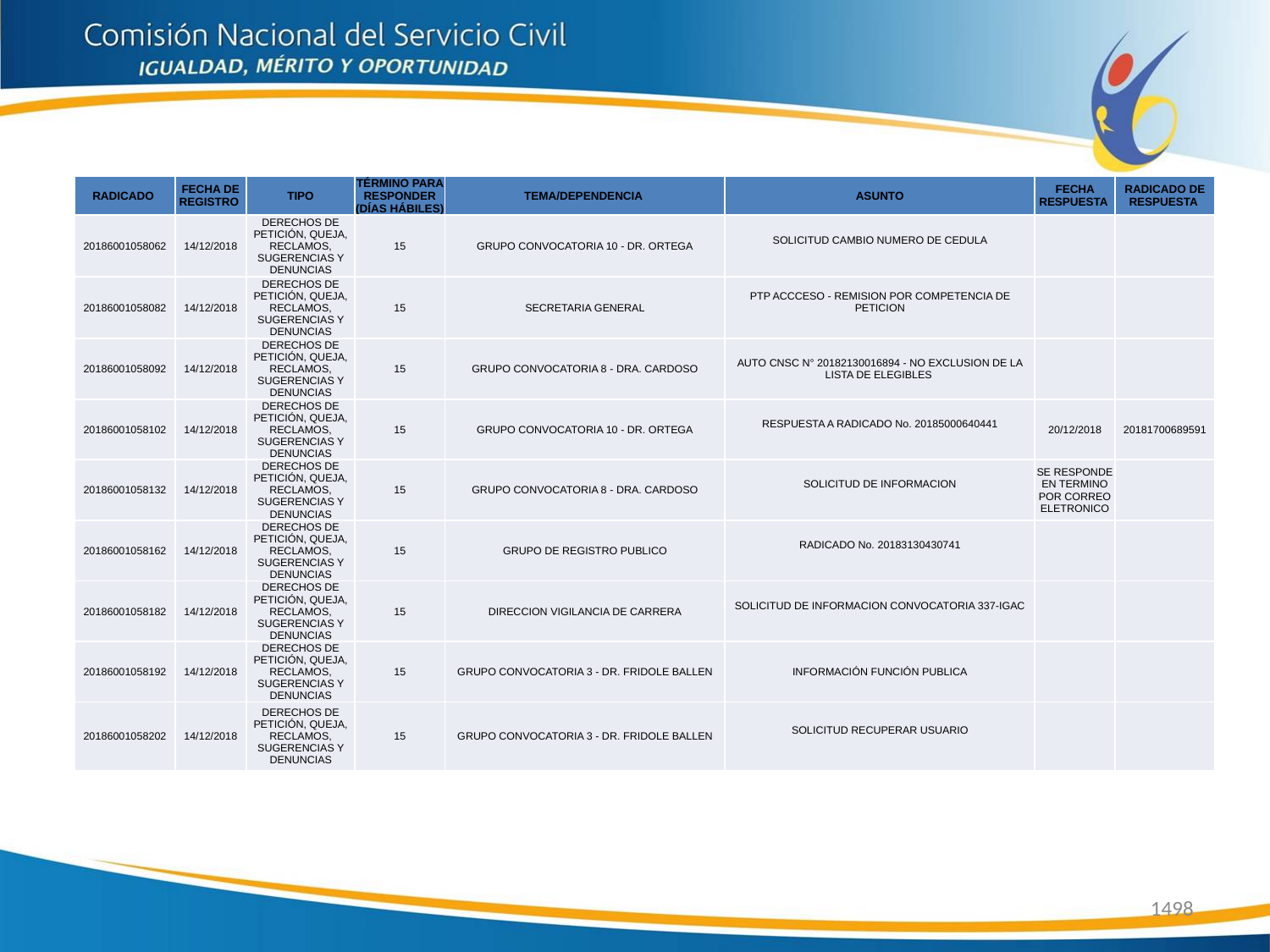

| RADICADO | FECHA DE REGISTRO | TIPO | TÉRMINO PARA RESPONDER (DÍAS HÁBILES) | TEMA/DEPENDENCIA | ASUNTO | FECHA RESPUESTA | RADICADO DE RESPUESTA |
| --- | --- | --- | --- | --- | --- | --- | --- |
| 20186001058062 | 14/12/2018 | DERECHOS DE PETICIÓN, QUEJA, RECLAMOS, SUGERENCIAS Y DENUNCIAS | 15 | GRUPO CONVOCATORIA 10 - DR. ORTEGA | SOLICITUD CAMBIO NUMERO DE CEDULA |  |  |
| 20186001058082 | 14/12/2018 | DERECHOS DE PETICIÓN, QUEJA, RECLAMOS, SUGERENCIAS Y DENUNCIAS | 15 | SECRETARIA GENERAL | PTP ACCCESO - REMISION POR COMPETENCIA DE PETICION |  |  |
| 20186001058092 | 14/12/2018 | DERECHOS DE PETICIÓN, QUEJA, RECLAMOS, SUGERENCIAS Y DENUNCIAS | 15 | GRUPO CONVOCATORIA 8 - DRA. CARDOSO | AUTO CNSC N° 20182130016894 - NO EXCLUSION DE LA LISTA DE ELEGIBLES |  |  |
| 20186001058102 | 14/12/2018 | DERECHOS DE PETICIÓN, QUEJA, RECLAMOS, SUGERENCIAS Y DENUNCIAS | 15 | GRUPO CONVOCATORIA 10 - DR. ORTEGA | RESPUESTA A RADICADO No. 20185000640441 | 20/12/2018 | 20181700689591 |
| 20186001058132 | 14/12/2018 | DERECHOS DE PETICIÓN, QUEJA, RECLAMOS, SUGERENCIAS Y DENUNCIAS | 15 | GRUPO CONVOCATORIA 8 - DRA. CARDOSO | SOLICITUD DE INFORMACION | SE RESPONDE EN TERMINO POR CORREO ELETRONICO |  |
| 20186001058162 | 14/12/2018 | DERECHOS DE PETICIÓN, QUEJA, RECLAMOS, SUGERENCIAS Y DENUNCIAS | 15 | GRUPO DE REGISTRO PUBLICO | RADICADO No. 20183130430741 |  |  |
| 20186001058182 | 14/12/2018 | DERECHOS DE PETICIÓN, QUEJA, RECLAMOS, SUGERENCIAS Y DENUNCIAS | 15 | DIRECCION VIGILANCIA DE CARRERA | SOLICITUD DE INFORMACION CONVOCATORIA 337-IGAC |  |  |
| 20186001058192 | 14/12/2018 | DERECHOS DE PETICIÓN, QUEJA, RECLAMOS, SUGERENCIAS Y DENUNCIAS | 15 | GRUPO CONVOCATORIA 3 - DR. FRIDOLE BALLEN | INFORMACIÓN FUNCIÓN PUBLICA |  |  |
| 20186001058202 | 14/12/2018 | DERECHOS DE PETICIÓN, QUEJA, RECLAMOS, SUGERENCIAS Y DENUNCIAS | 15 | GRUPO CONVOCATORIA 3 - DR. FRIDOLE BALLEN | SOLICITUD RECUPERAR USUARIO |  |  |
1498